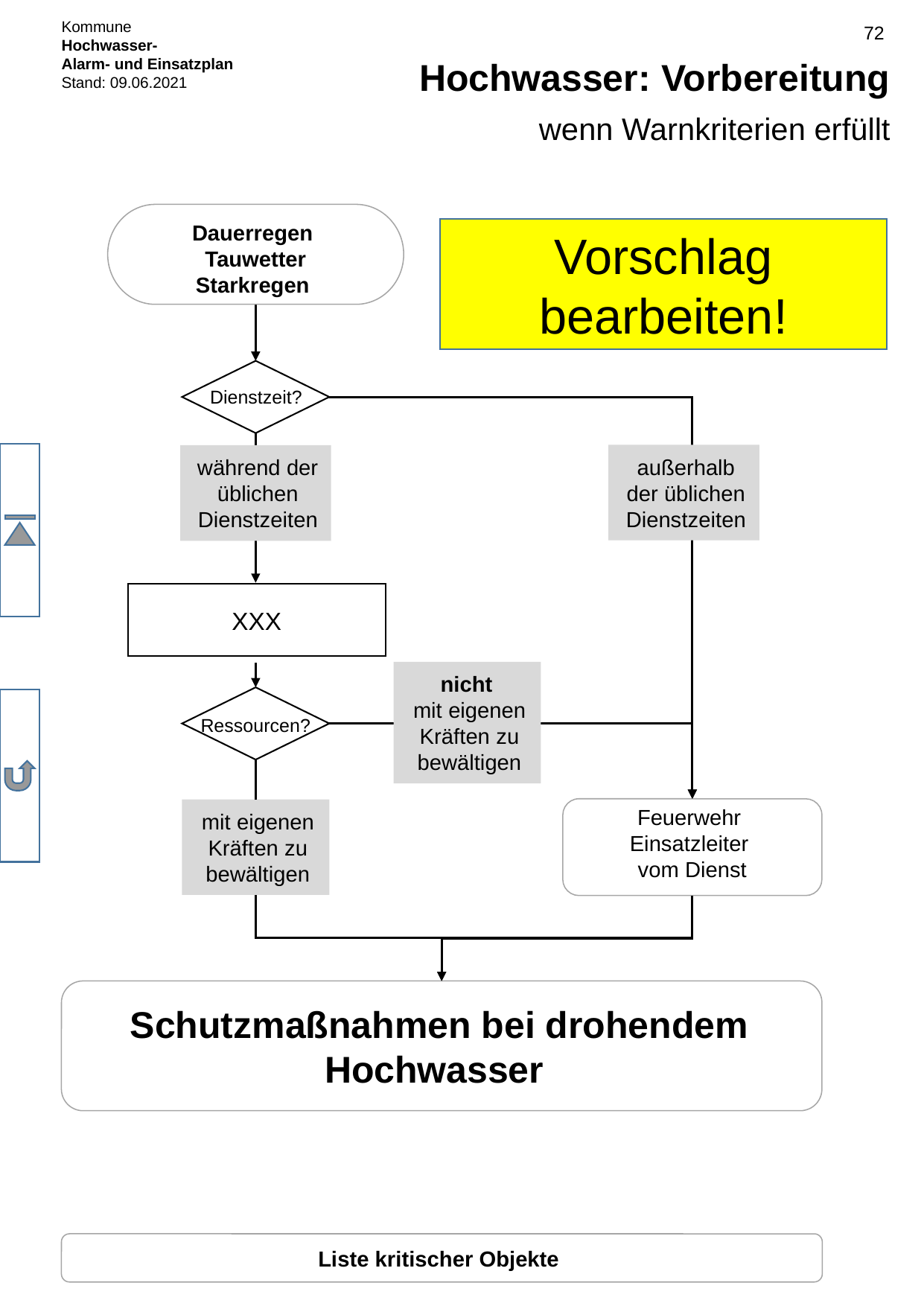

# Hochwasser: Vorbereitung
wenn Warnkriterien erfüllt
Dauerregen
Tauwetter
Starkregen
Vorschlag bearbeiten!

Dienstzeit?
außerhalb
der üblichen Dienstzeiten
während der üblichen Dienstzeiten
XXX

nicht
mit eigenen Kräften zu bewältigen

Ressourcen?
Feuerwehr
Einsatzleiter
vom Dienst
mit eigenen Kräften zu bewältigen
Schutzmaßnahmen bei drohendem Hochwasser
Liste kritischer Objekte